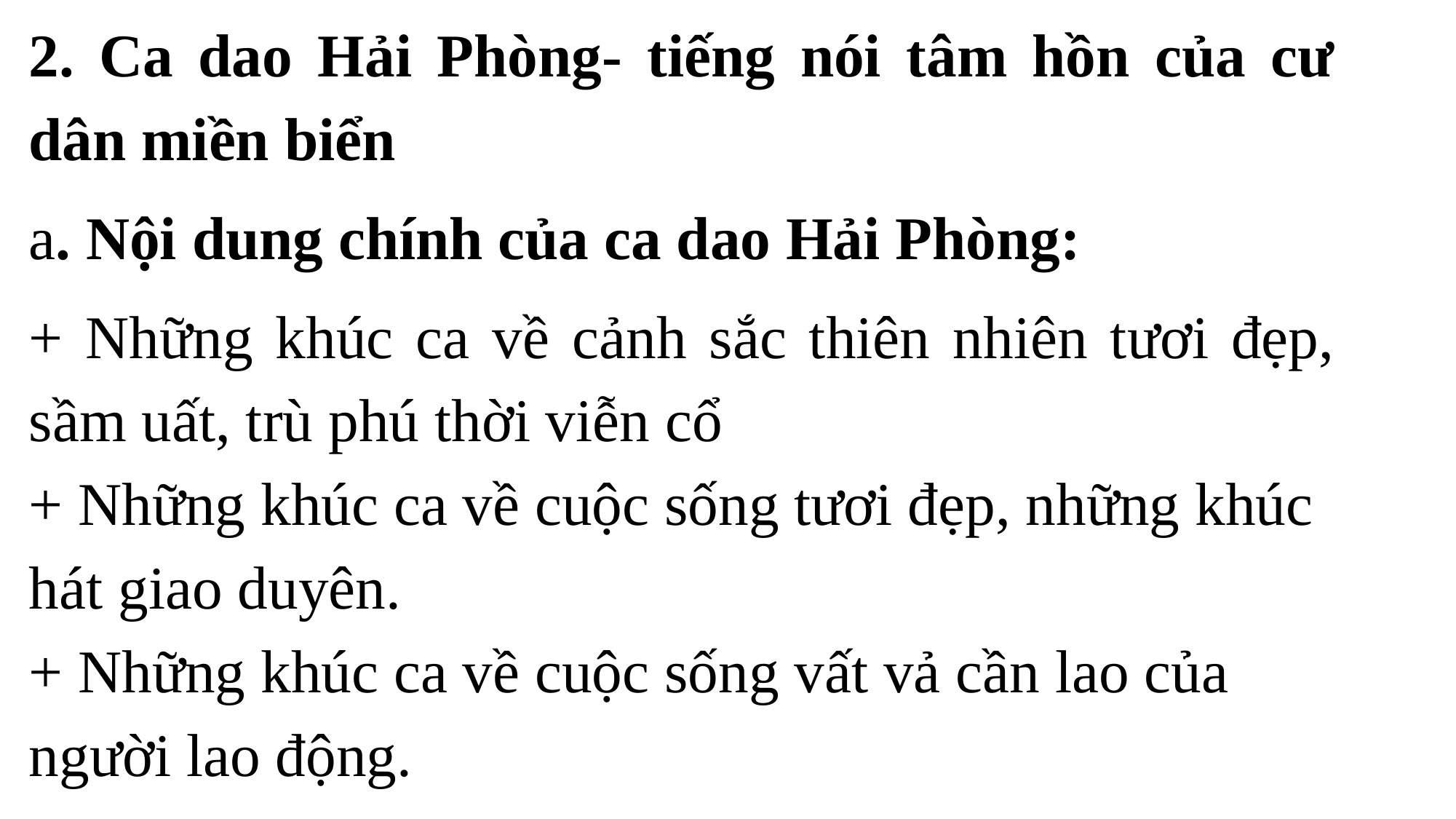

2. Ca dao Hải Phòng- tiếng nói tâm hồn của cư dân miền biển
a. Nội dung chính của ca dao Hải Phòng:
+ Những khúc ca về cảnh sắc thiên nhiên tươi đẹp, sầm uất, trù phú thời viễn cổ
+ Những khúc ca về cuộc sống tươi đẹp, những khúc hát giao duyên.
+ Những khúc ca về cuộc sống vất vả cần lao của người lao động.